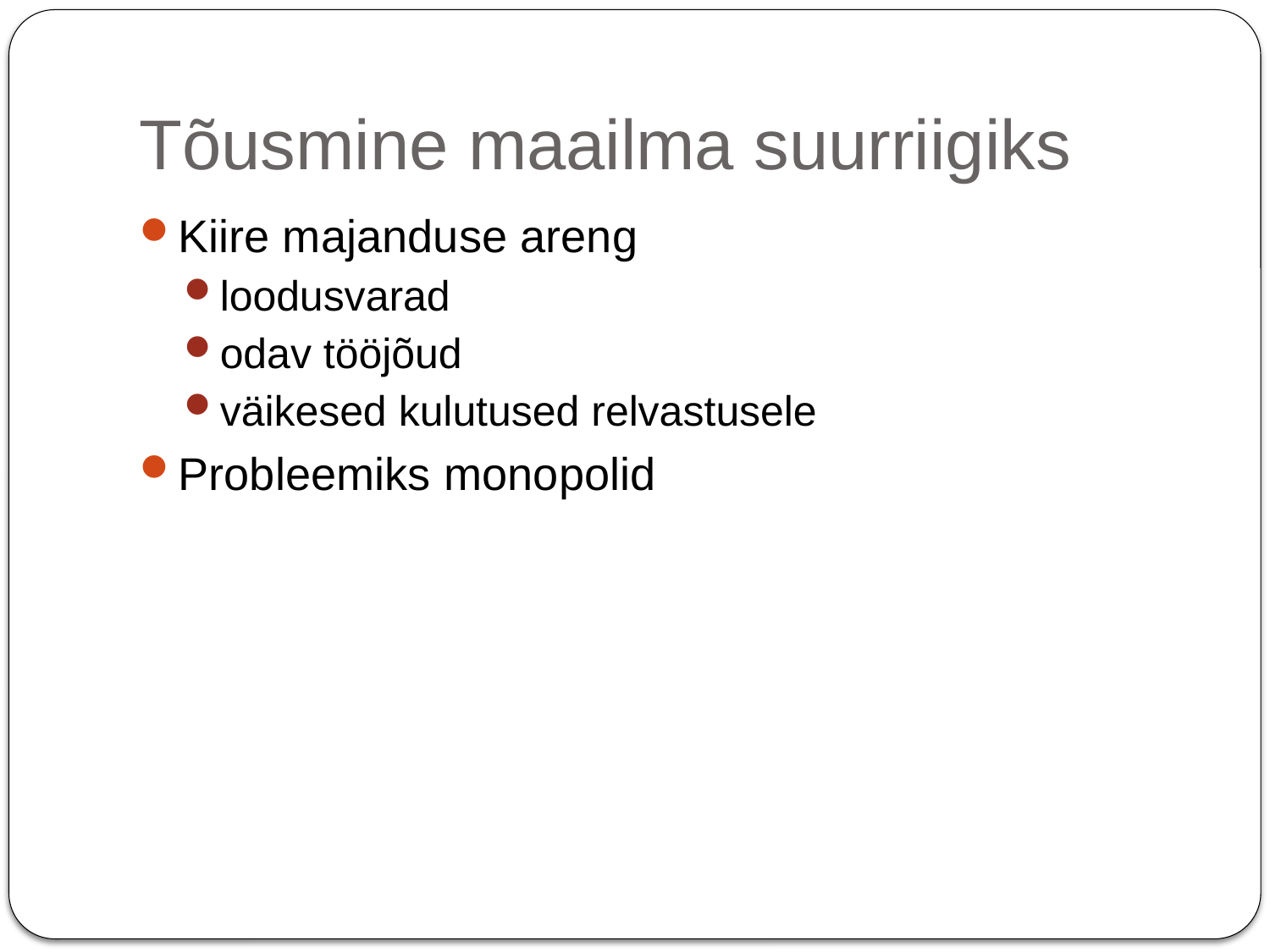

# Tõusmine maailma suurriigiks
Kiire majanduse areng
loodusvarad
odav tööjõud
väikesed kulutused relvastusele
Probleemiks monopolid